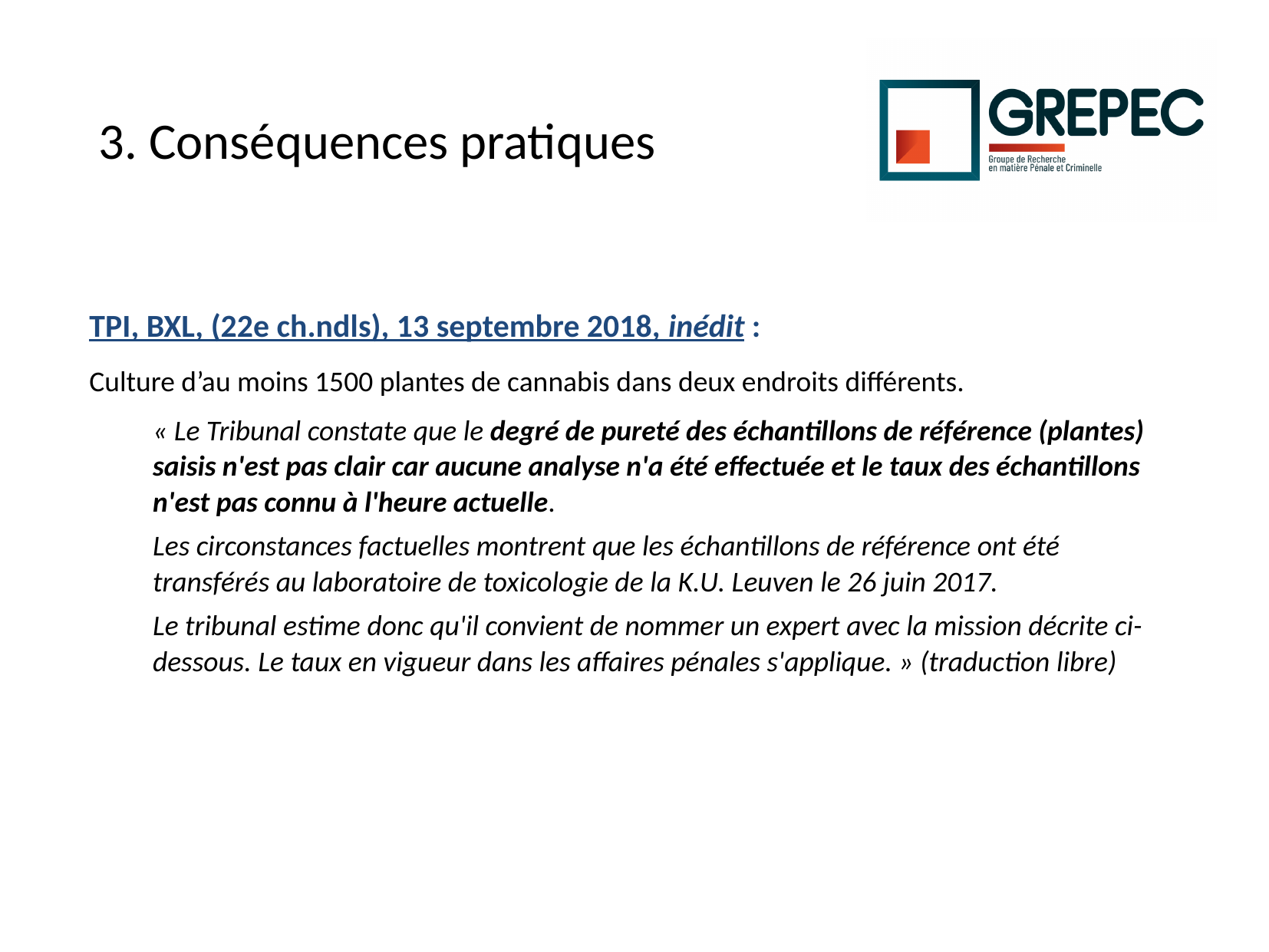

# 3. Conséquences pratiques

TPI, BXL, (22e ch.ndls), 13 septembre 2018, inédit :
Culture d’au moins 1500 plantes de cannabis dans deux endroits différents.
« Le Tribunal constate que le degré de pureté des échantillons de référence (plantes) saisis n'est pas clair car aucune analyse n'a été effectuée et le taux des échantillons n'est pas connu à l'heure actuelle.
Les circonstances factuelles montrent que les échantillons de référence ont été transférés au laboratoire de toxicologie de la K.U. Leuven le 26 juin 2017.
Le tribunal estime donc qu'il convient de nommer un expert avec la mission décrite ci-dessous. Le taux en vigueur dans les affaires pénales s'applique. » (traduction libre)